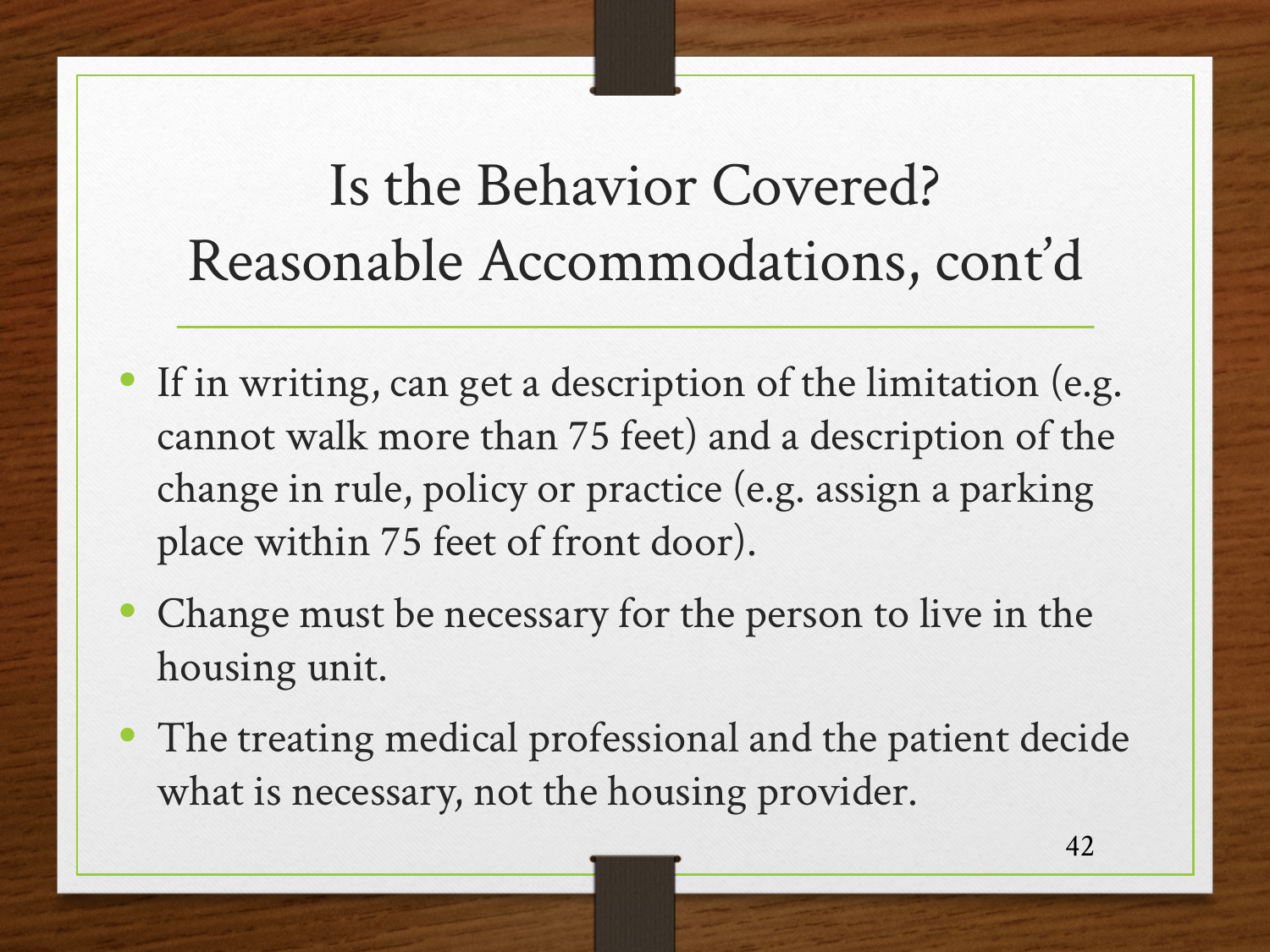

# Is the Behavior Covered? Reasonable Accommodations, cont’d
If in writing, can get a description of the limitation (e.g. cannot walk more than 75 feet) and a description of the change in rule, policy or practice (e.g. assign a parking place within 75 feet of front door).
Change must be necessary for the person to live in the housing unit.
The treating medical professional and the patient decide what is necessary, not the housing provider.
42